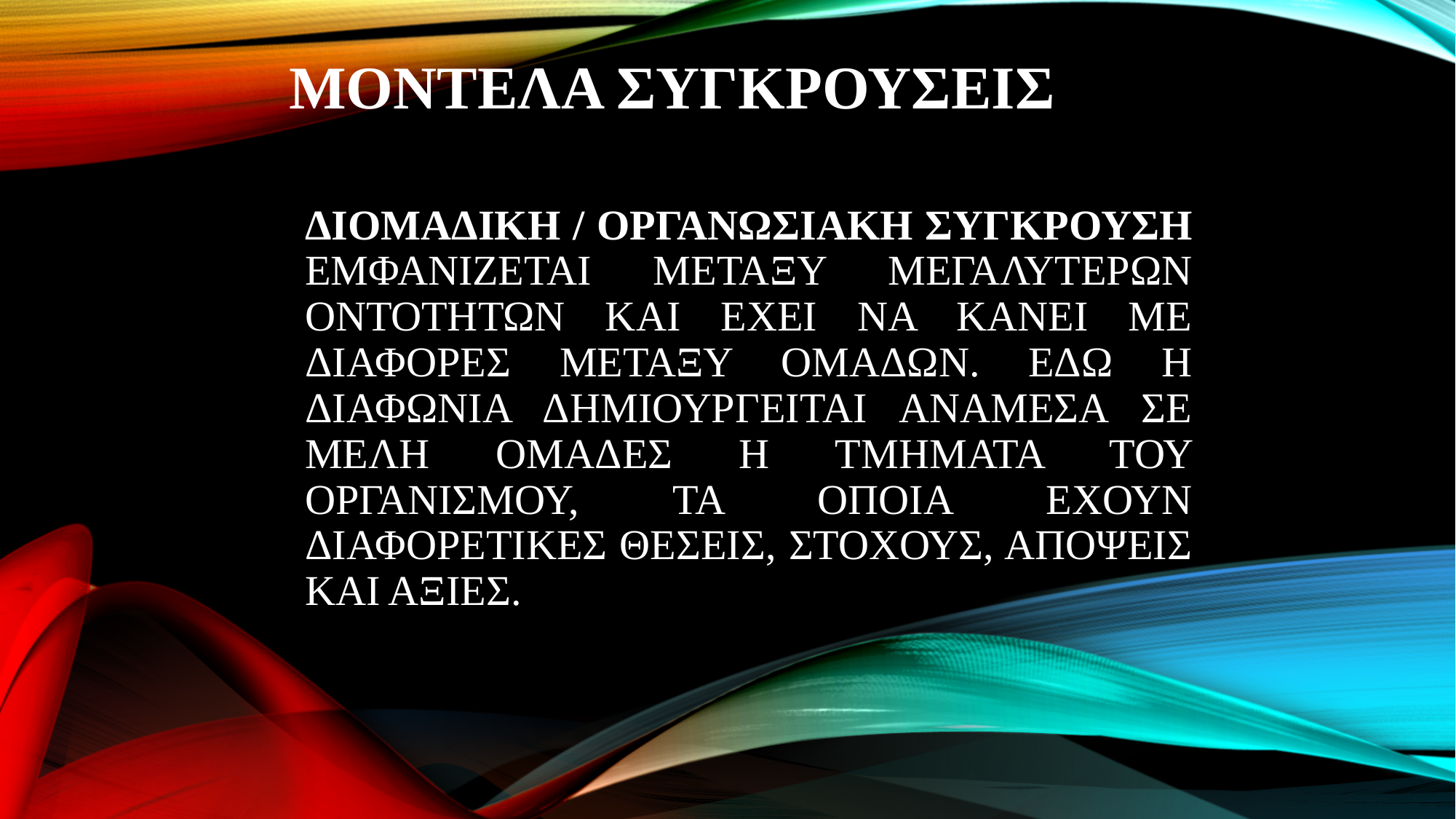

# ΜΟΝΤΕΛΑ ΣΥΓΚΡΟΥΣΕΙΣ
ΔΙΟΜΑΔΙΚΗ / ΟΡΓΑΝΩΣΙΑΚΗ ΣΥΓΚΡΟΥΣΗ ΕΜΦΑΝΙΖΕΤΑΙ ΜΕΤΑΞΥ ΜΕΓΑΛΥΤΕΡΩΝ ΟΝΤΟΤΗΤΩΝ ΚΑΙ ΕΧΕΙ ΝΑ ΚΑΝΕΙ ΜΕ ΔΙΑΦΟΡΕΣ ΜΕΤΑΞΥ ΟΜΑΔΩΝ. ΕΔΩ Η ΔΙΑΦΩΝΙΑ ΔΗΜΙΟΥΡΓΕΙΤΑΙ ΑΝΑΜΕΣΑ ΣΕ ΜΕΛΗ ΟΜΑΔΕΣ Η ΤΜΗΜΑΤΑ ΤΟΥ ΟΡΓΑΝΙΣΜΟΥ, ΤΑ ΟΠΟΙΑ ΕΧΟΥΝ ΔΙΑΦΟΡΕΤΙΚΕΣ ΘΕΣΕΙΣ, ΣΤΟΧΟΥΣ, ΑΠΟΨΕΙΣ ΚΑΙ ΑΞΙΕΣ.